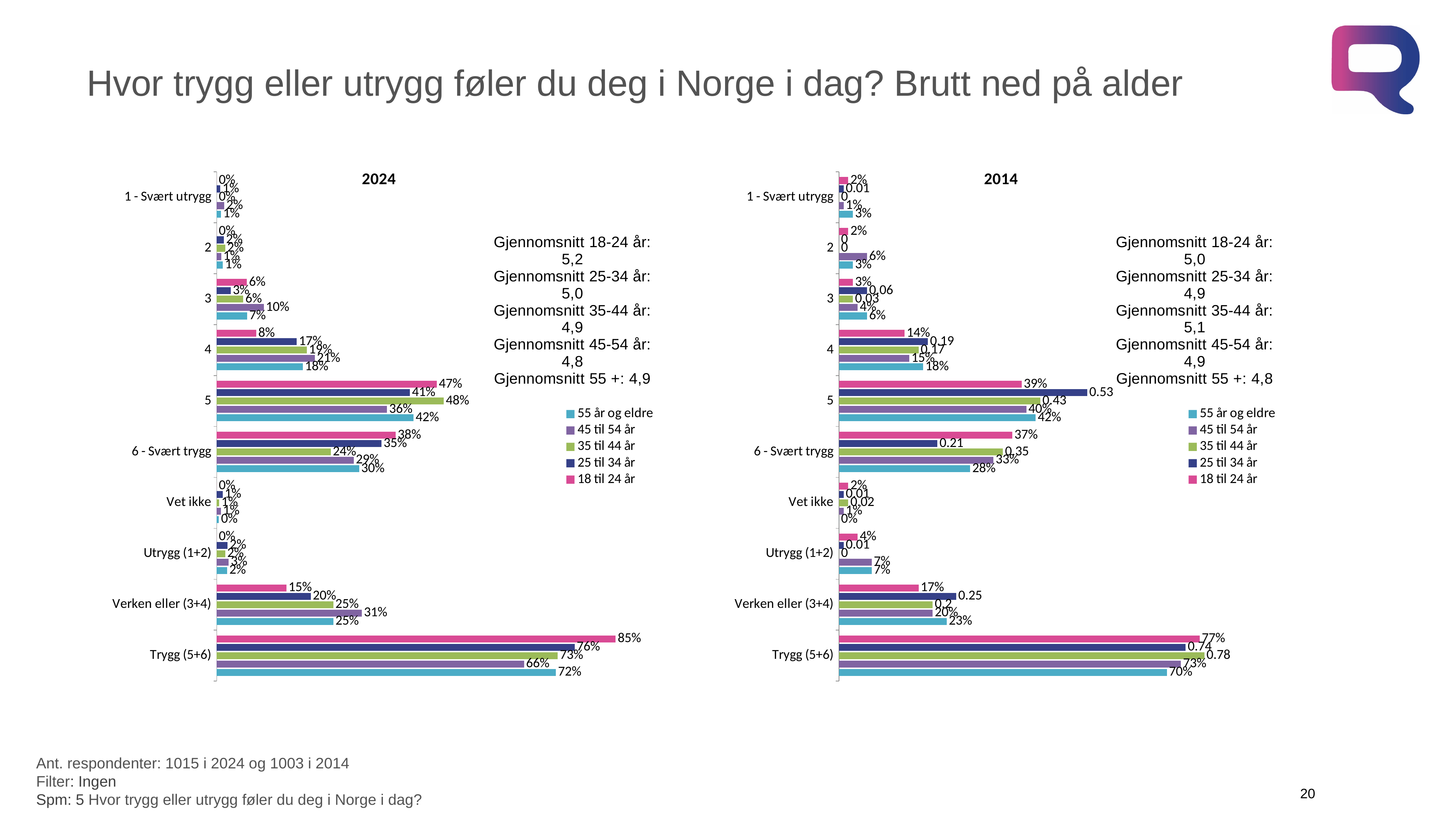

# Hvor trygg eller utrygg føler du deg i Norge i dag? Brutt ned på alder

### Chart: 2024

| Category | 18 til 24 år | 25 til 34 år | 35 til 44 år | 45 til 54 år | 55 år og eldre |
|---|---|---|---|---|---|
| 1 - Svært utrygg | 0.0 | 0.0076706684326663345 | 0.0 | 0.01610825397676731 | 0.009206356469206301 |
| 2 | 0.0 | 0.015362032173857655 | 0.01799028771000088 | 0.009442510490971952 | 0.013199723043762818 |
| 3 | 0.06434466184579128 | 0.02976781770719764 | 0.05665557311496263 | 0.10044423648472467 | 0.06506248693311717 |
| 4 | 0.08422627184127361 | 0.17077146053017692 | 0.192112713774034 | 0.20933078094628693 | 0.18379868336461092 |
| 5 | 0.4696182087161878 | 0.41234482444545606 | 0.4845892420150226 | 0.3634864588322984 | 0.42007955051923146 |
| 6 - Svært trygg | 0.3818108575967475 | 0.3515182280239383 | 0.2433390239906139 | 0.29242434155164704 | 0.3039633914606778 |
| Vet ikke | 0.0 | 0.01256496868670826 | 0.005313159395369149 | 0.008763417717305077 | 0.004689808209389828 |
| Utrygg (1+2) | 0.0 | 0.023032700606523987 | 0.01799028771000088 | 0.02555076446773926 | 0.02240607951296912 |
| Verken eller (3+4) | 0.14857093368706492 | 0.2005392782373746 | 0.24876828688899655 | 0.3097750174310116 | 0.2488611702977281 |
| Trygg (5+6) | 0.8514290663129352 | 0.763863052469395 | 0.7279282660056361 | 0.6559108003839457 | 0.7240429419799106 |

### Chart: 2014

| Category | 18 til 24 år | 25 til 34 år | 35 til 44 år | 45 til 54 år | 55 år og eldre |
|---|---|---|---|---|---|
| 1 - Svært utrygg | 0.02 | 0.01 | 0.0 | 0.01 | 0.03 |
| 2 | 0.02 | 0.0 | 0.0 | 0.06 | 0.03 |
| 3 | 0.03 | 0.06 | 0.03 | 0.04 | 0.06 |
| 4 | 0.14 | 0.19 | 0.17 | 0.15 | 0.18 |
| 5 | 0.39 | 0.53 | 0.43 | 0.4 | 0.42 |
| 6 - Svært trygg | 0.37 | 0.21 | 0.35 | 0.33 | 0.28 |
| Vet ikke | 0.02 | 0.01 | 0.02 | 0.01 | 0.0 |
| Utrygg (1+2) | 0.04 | 0.01 | 0.0 | 0.07 | 0.07 |
| Verken eller (3+4) | 0.17 | 0.25 | 0.2 | 0.2 | 0.23 |
| Trygg (5+6) | 0.77 | 0.74 | 0.78 | 0.73 | 0.7 |
Ant. respondenter: 1015 i 2024 og 1003 i 2014
Filter: Ingen
Spm: 5 Hvor trygg eller utrygg føler du deg i Norge i dag?
20